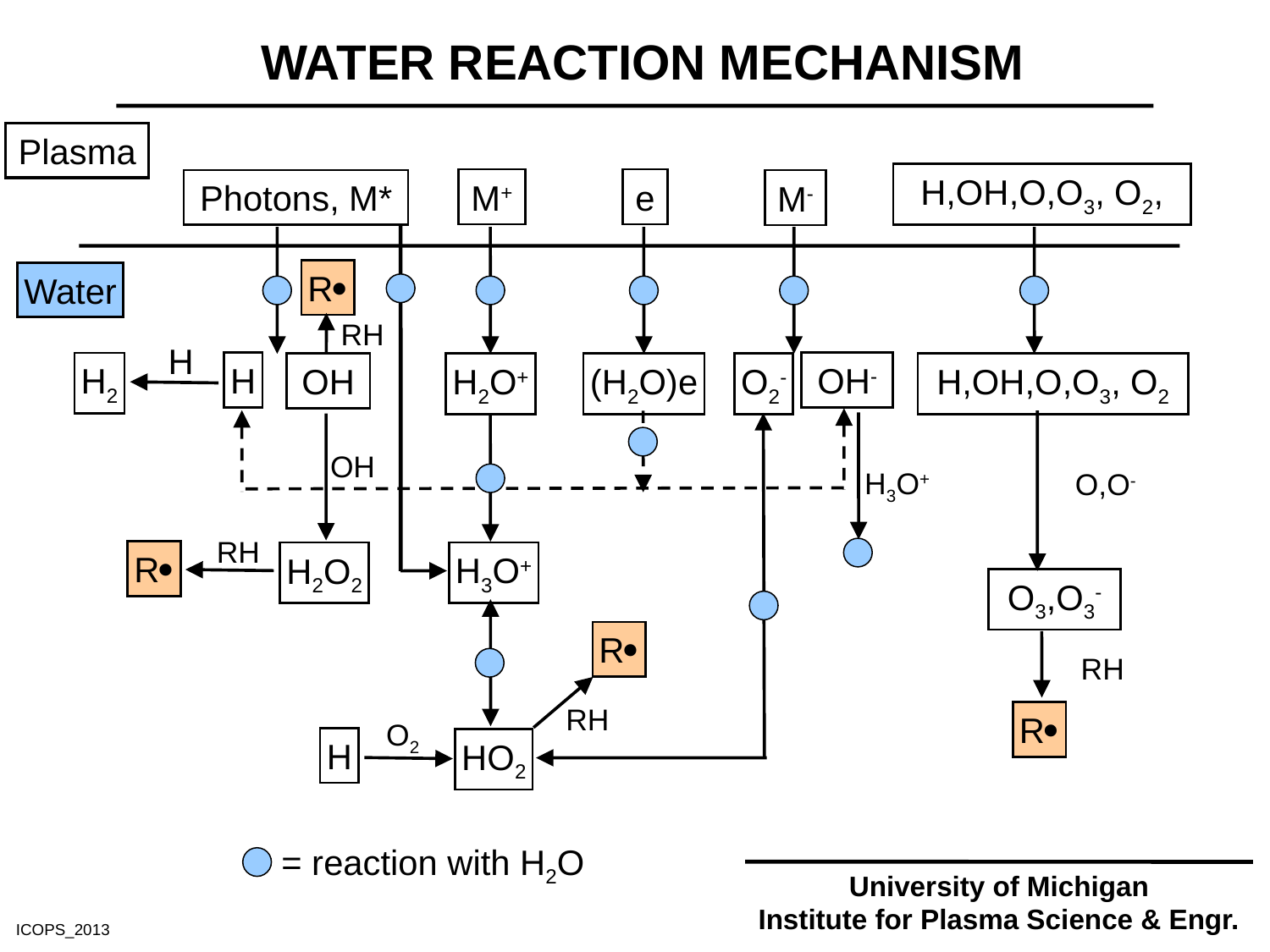

WATER REACTION MECHANISM

Plasma
H,OH,O,O3, O2,
M+
e
Photons, M*
M-

R•
Water
RH

H
H
OH-
H2
OH
H2O+
(H2O)e
O2-
H,OH,O,O3, O2

OH
H3O+
O,O-

RH

R•
H3O+
H2O2
O3,O3-

R•

RH

RH
R•
O2
H
HO2

= reaction with H2O

University of Michigan
Institute for Plasma Science & Engr.
ICOPS_2013